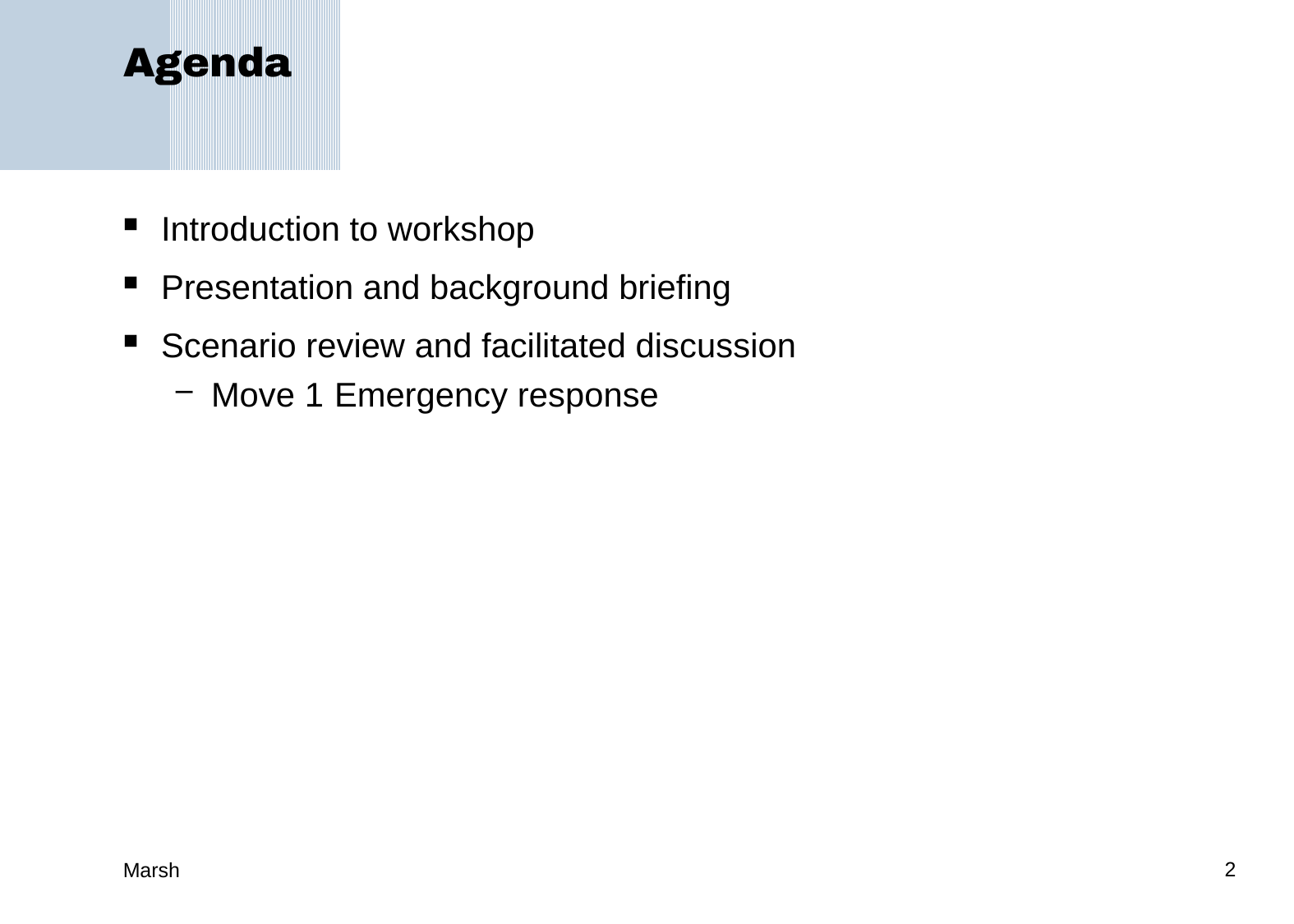

# Agenda
Introduction to workshop
Presentation and background briefing
Scenario review and facilitated discussion
Move 1	Emergency response

Marsh